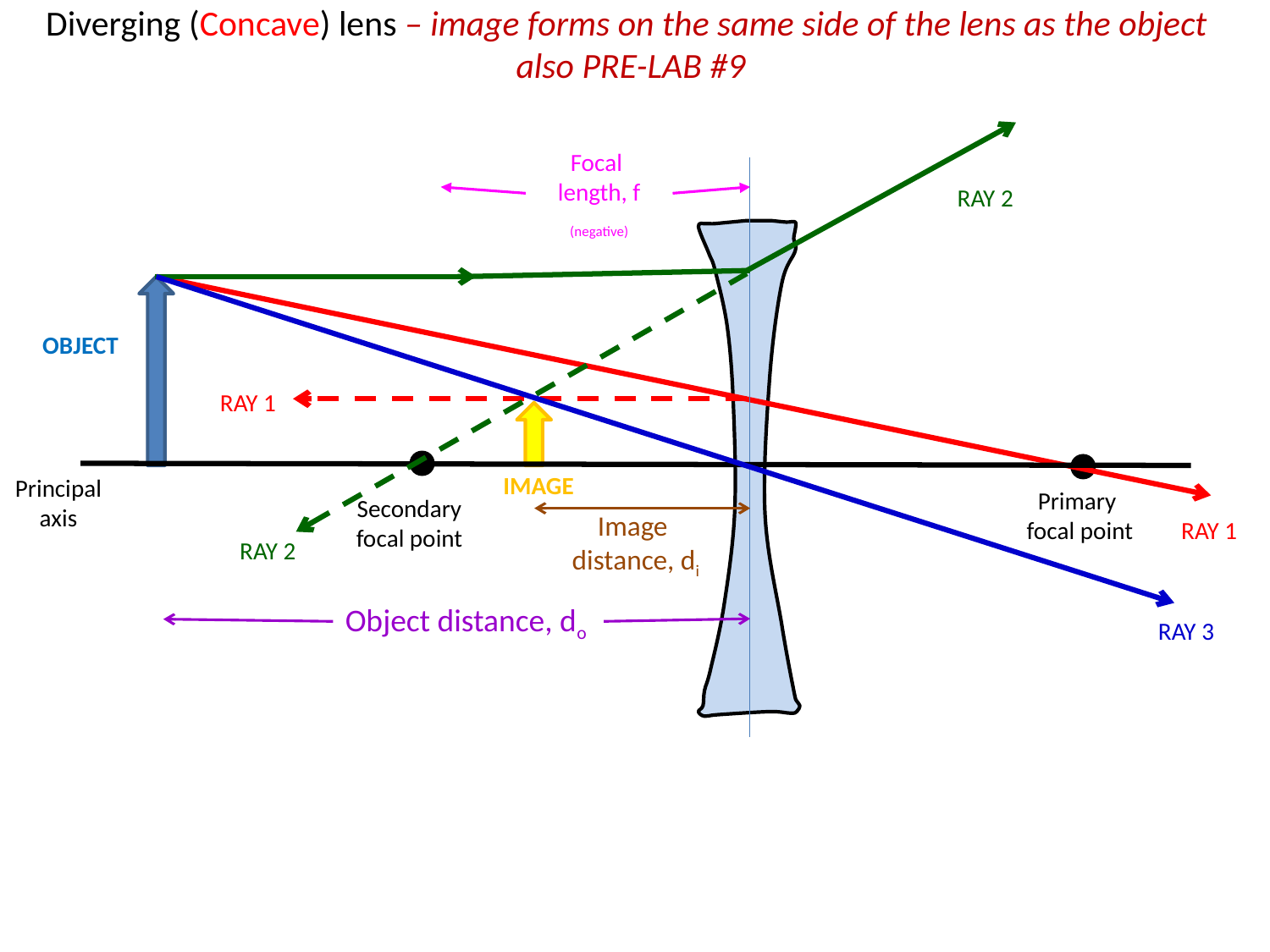

# Diverging (Concave) lens – image forms on the same side of the lens as the object also PRE-LAB #9
Focal
length, f
(negative)
RAY 2

OBJECT
RAY 1

IMAGE
Principal axis
Primary
focal point
Secondary focal point
Image
distance, di
RAY 1
RAY 2
Object distance, do
RAY 3